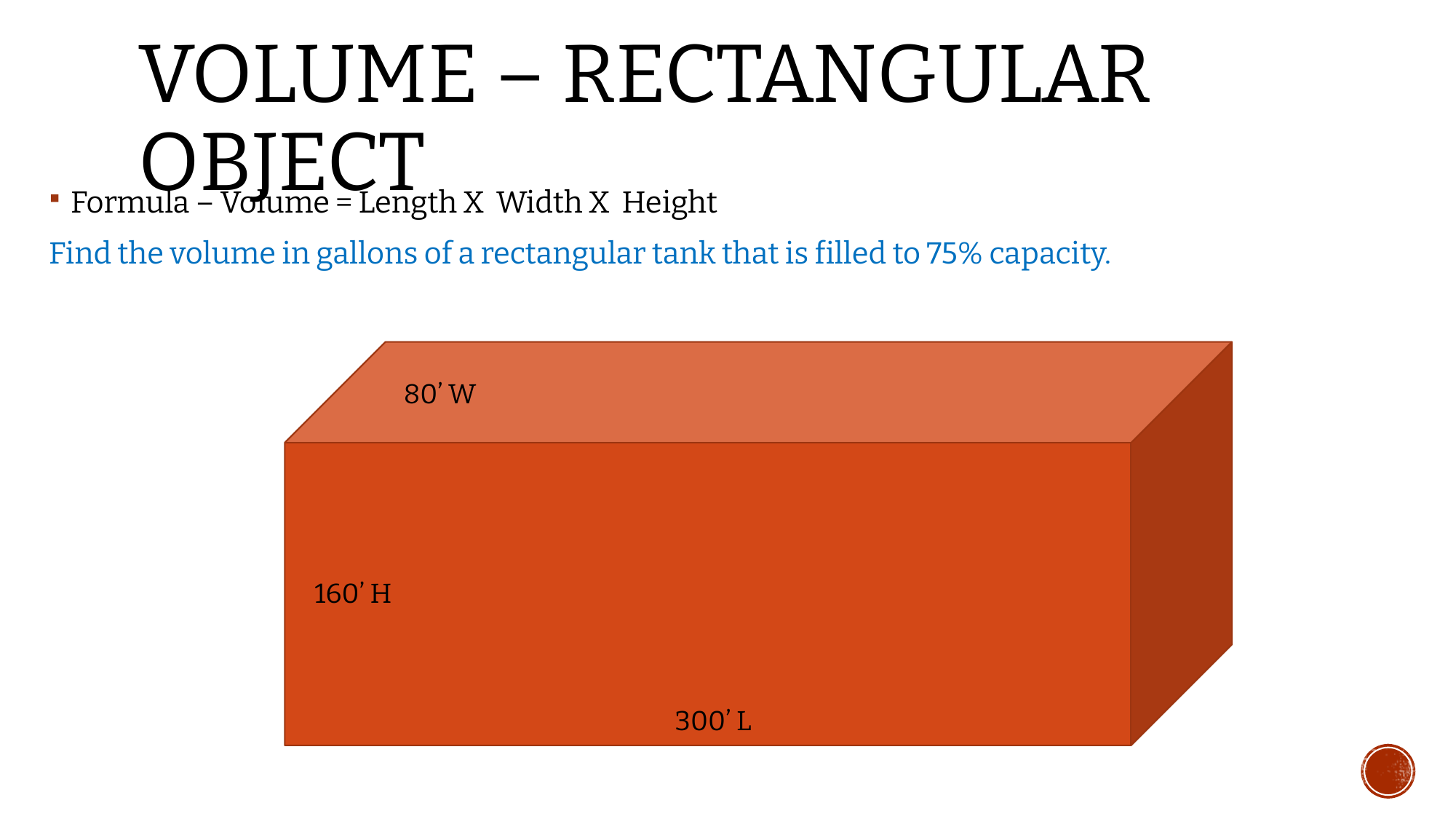

# Volume – Rectangular Object
Formula – Volume = Length X  Width X  Height
Find the volume in gallons of a rectangular tank that is filled to 75% capacity.

80’ W
160’ H
300’ L